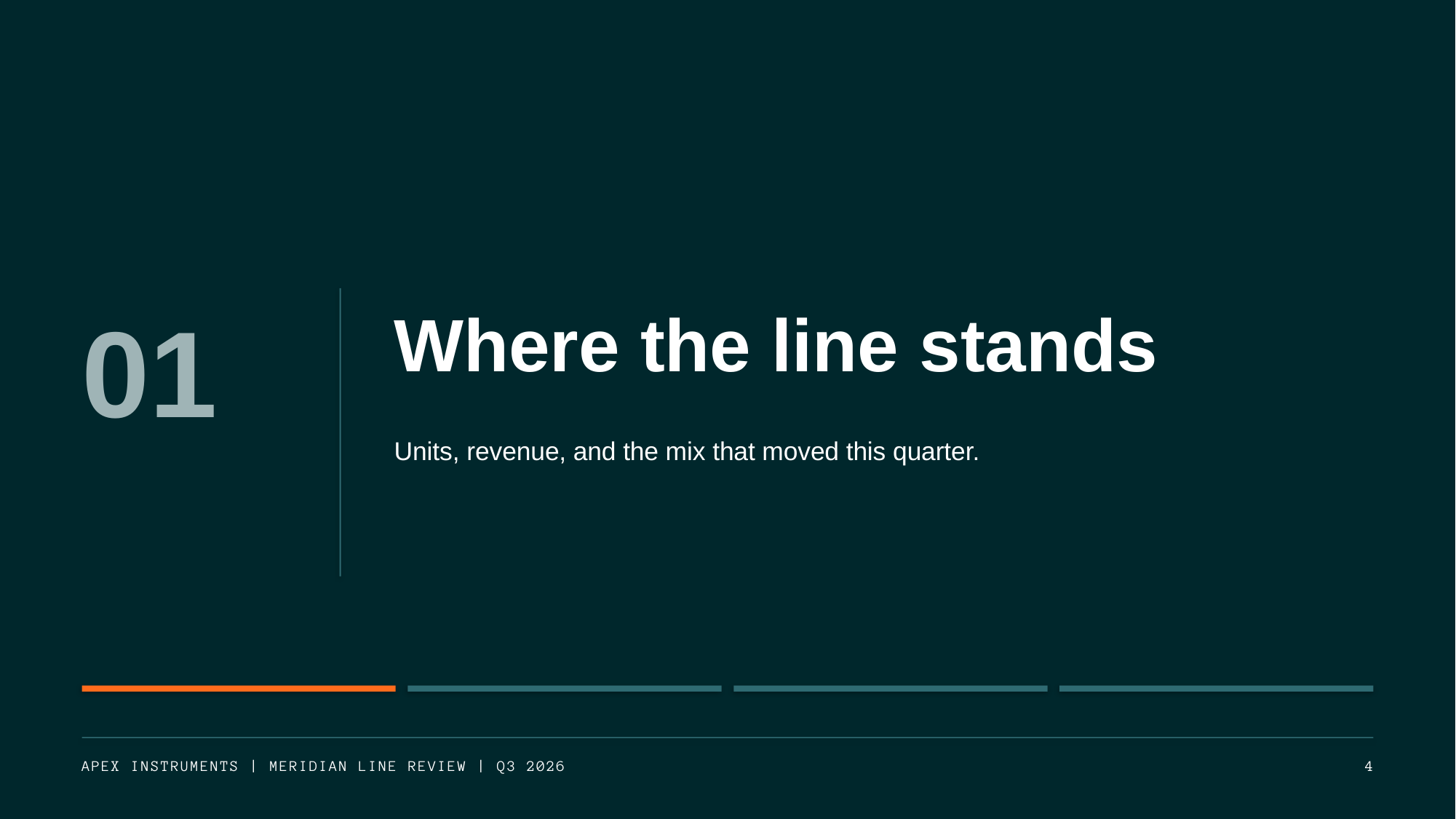

01
Where the line stands
Units, revenue, and the mix that moved this quarter.

APEX INSTRUMENTS | MERIDIAN LINE REVIEW | Q3 2026
4